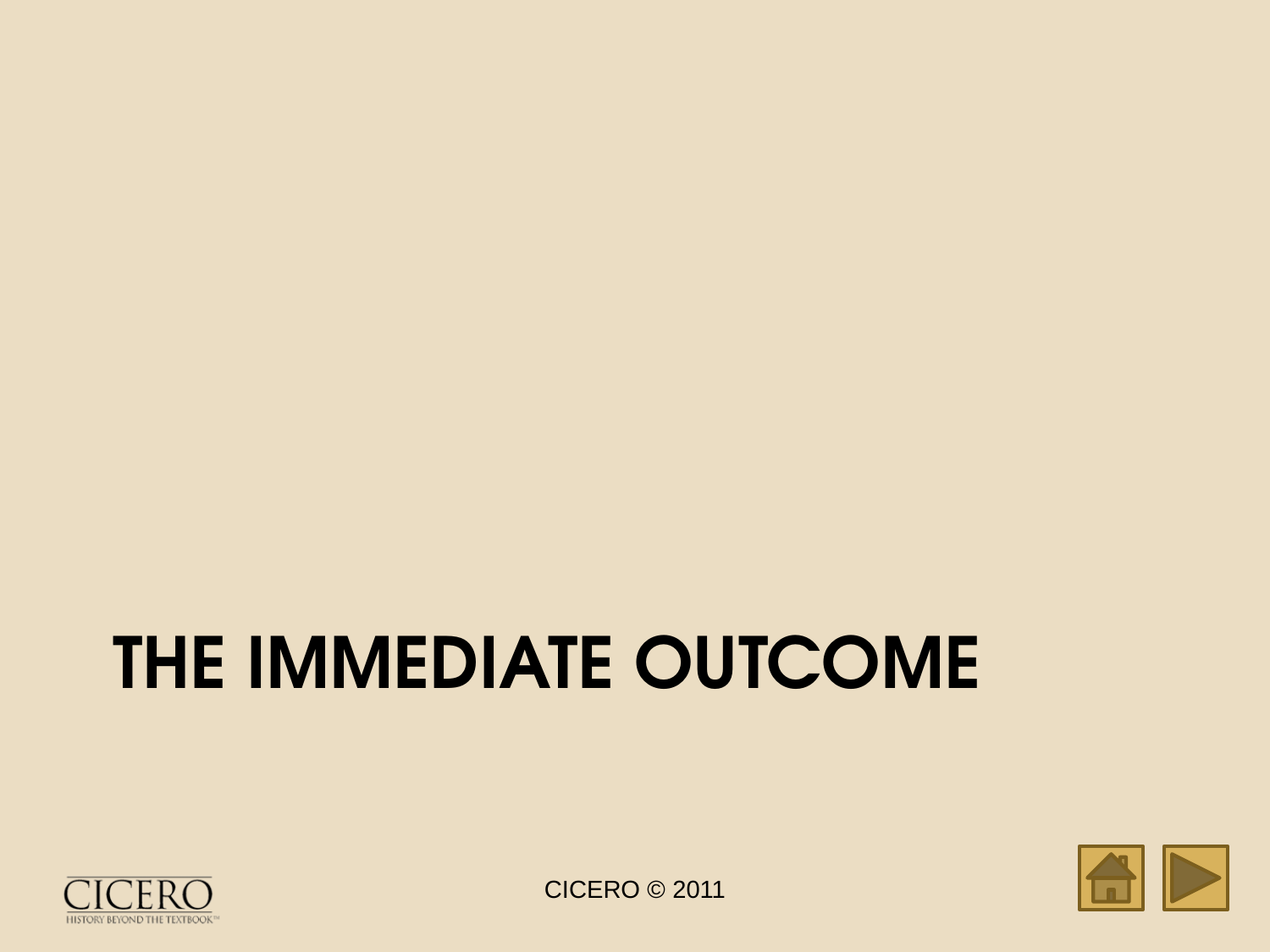

# The Immediate Outcome

CICERO © 2011